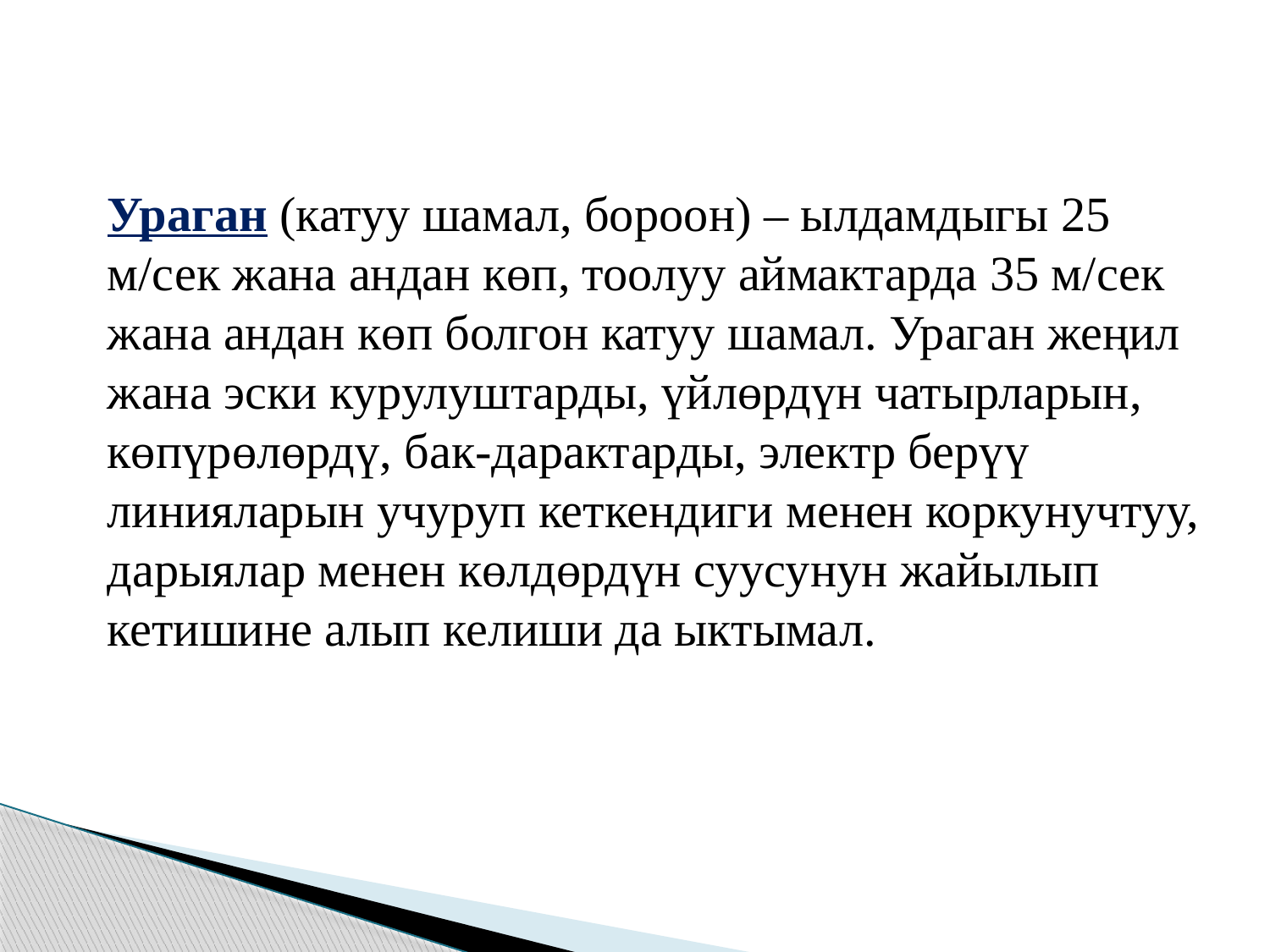

Ураган (катуу шамал, бороон) – ылдамдыгы 25 м/сек жана андан көп, тоолуу аймактарда 35 м/сек жана андан көп болгон катуу шамал. Ураган жеңил жана эски курулуштарды, үйлөрдүн чатырларын, көпүрөлөрдү, бак-дарактарды, электр берүү линияларын учуруп кеткендиги менен коркунучтуу, дарыялар менен көлдөрдүн суусунун жайылып кетишине алып келиши да ыктымал.